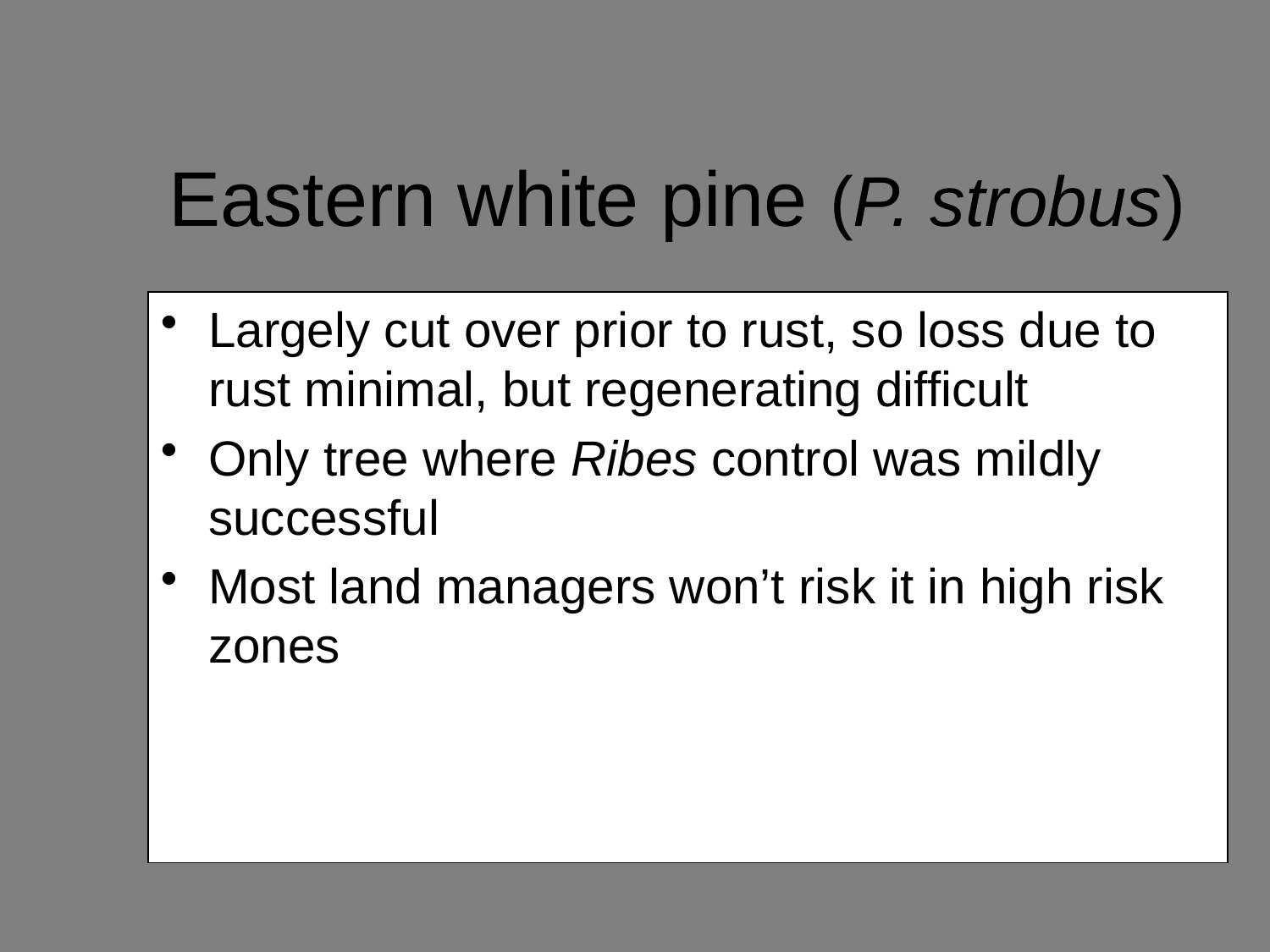

# Eastern white pine (P. strobus)
Largely cut over prior to rust, so loss due to rust minimal, but regenerating difficult
Only tree where Ribes control was mildly successful
Most land managers won’t risk it in high risk zones